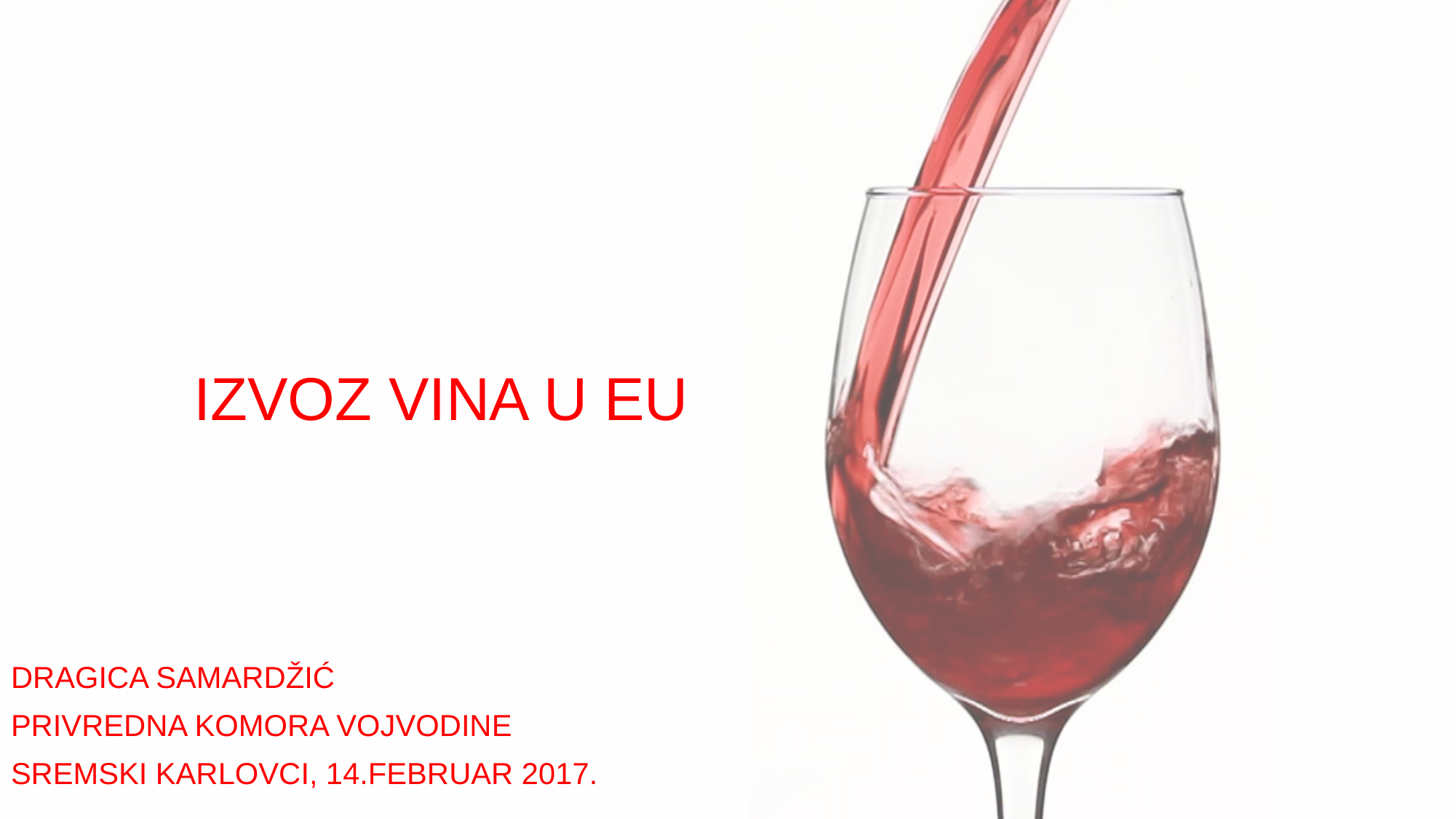

# IZVOZ VINA U EU
DRAGICA SAMARDŽIĆ
PRIVREDNA KOMORA VOJVODINE
SREMSKI KARLOVCI, 14.FEBRUAR 2017.